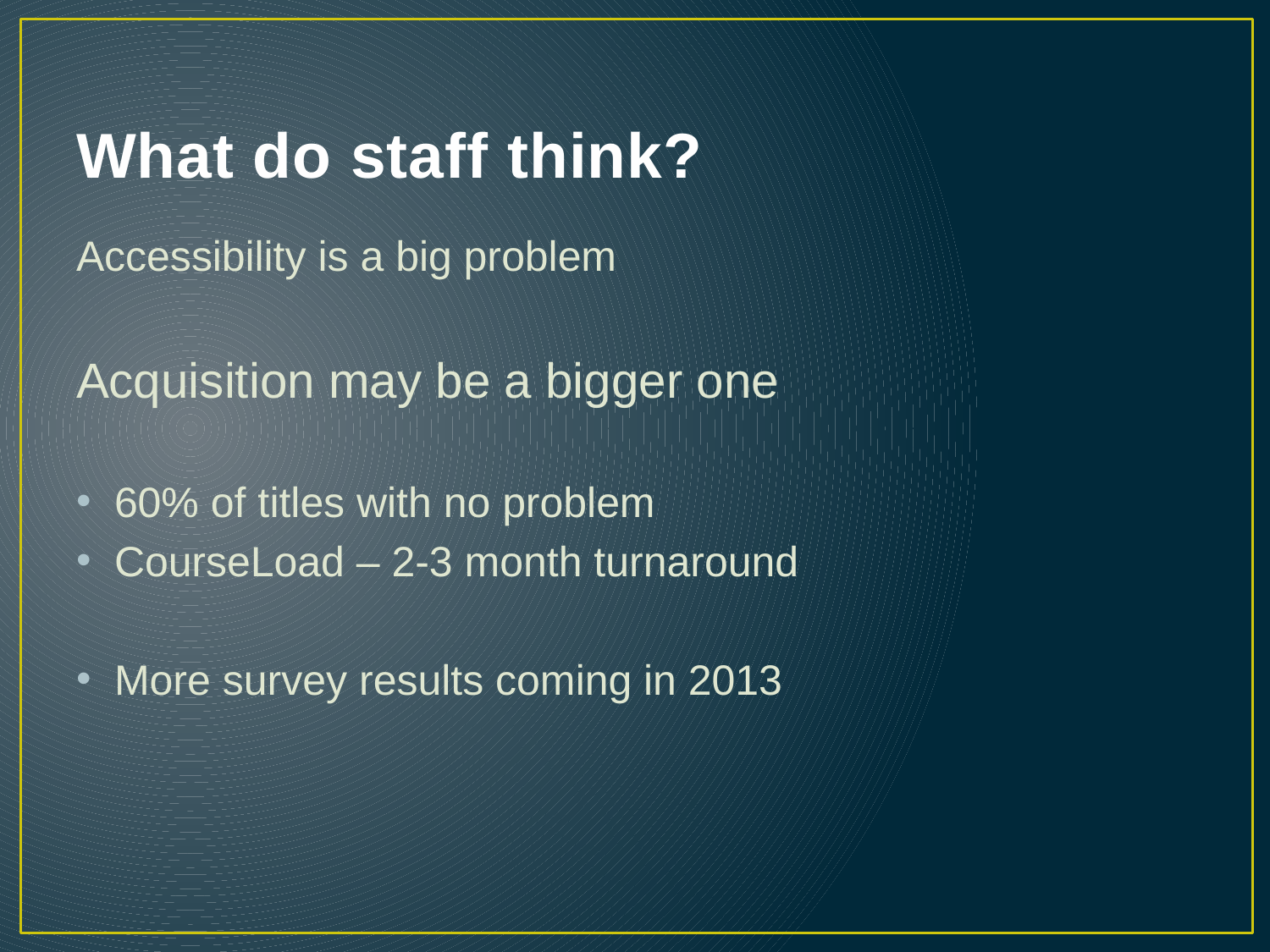

# What do staff think?
Accessibility is a big problem

Acquisition may be a bigger one

60% of titles with no problem
CourseLoad – 2-3 month turnaround

More survey results coming in 2013